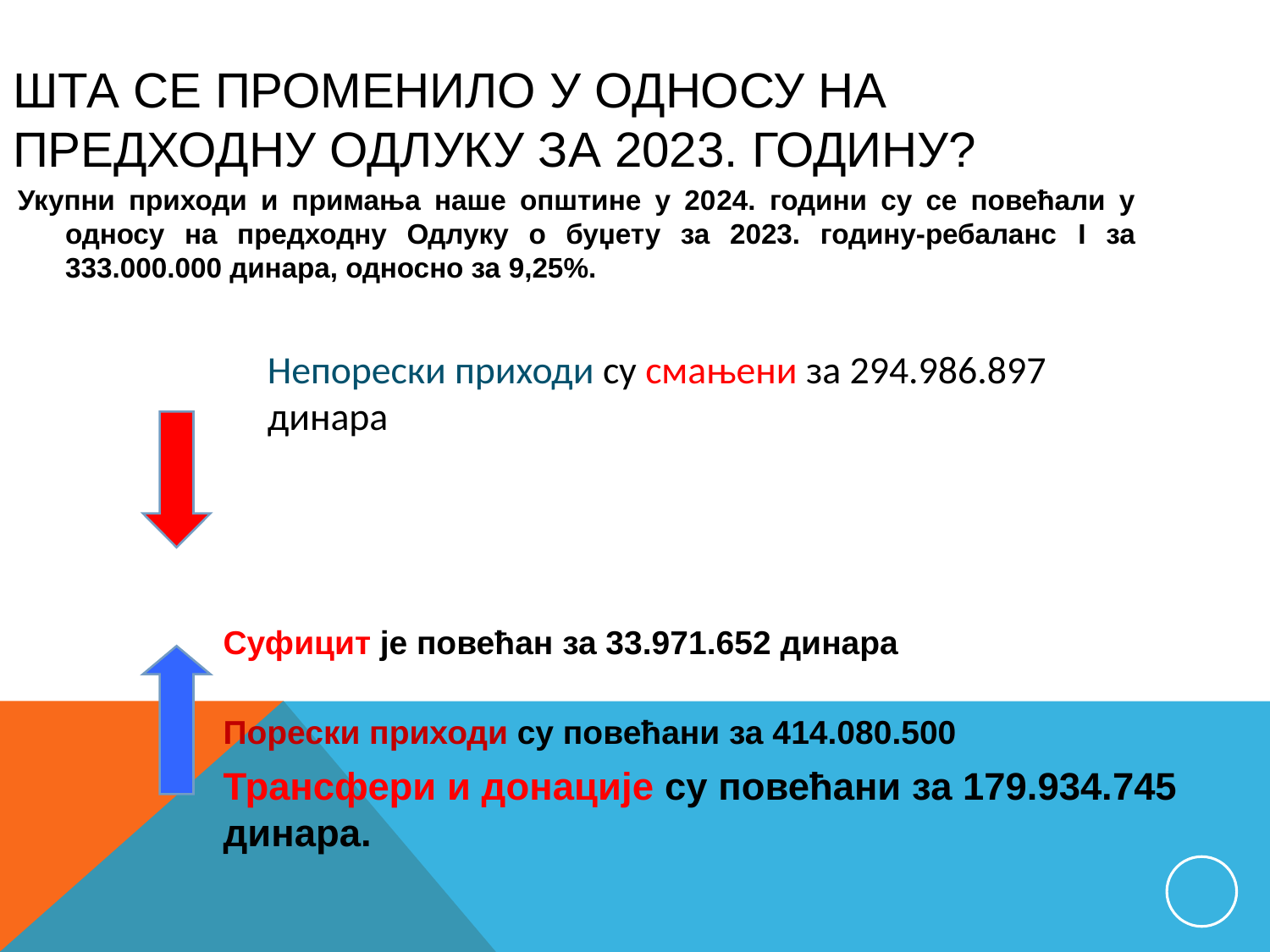

Шта се променило у односу на предходну одлуку за 2023. годину?
Укупни приходи и примања наше општине у 2024. години су се повећали у односу на предходну Одлуку о буџету за 2023. годину-ребаланс I за 333.000.000 динара, односно за 9,25%.

Непорески приходи су смањени за 294.986.897 динара

Суфицит је повећан за 33.971.652 динара

Порески приходи су повећани за 414.080.500
Трансфери и донације су повећани за 179.934.745 динара.

13